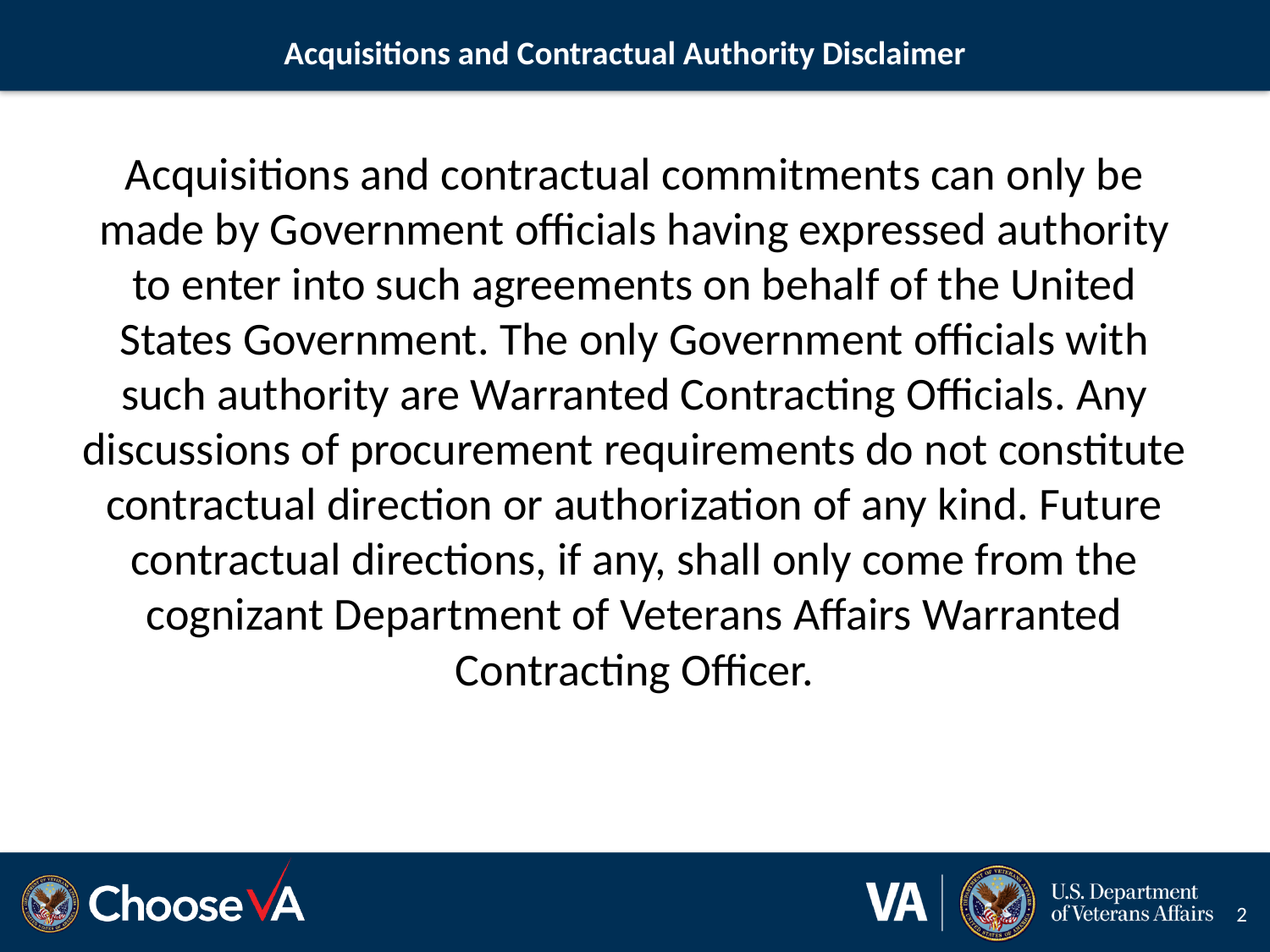

# Acquisitions and Contractual Authority Disclaimer
Acquisitions and contractual commitments can only be made by Government officials having expressed authority to enter into such agreements on behalf of the United States Government. The only Government officials with such authority are Warranted Contracting Officials. Any discussions of procurement requirements do not constitute contractual direction or authorization of any kind. Future contractual directions, if any, shall only come from the cognizant Department of Veterans Affairs Warranted Contracting Officer.

2